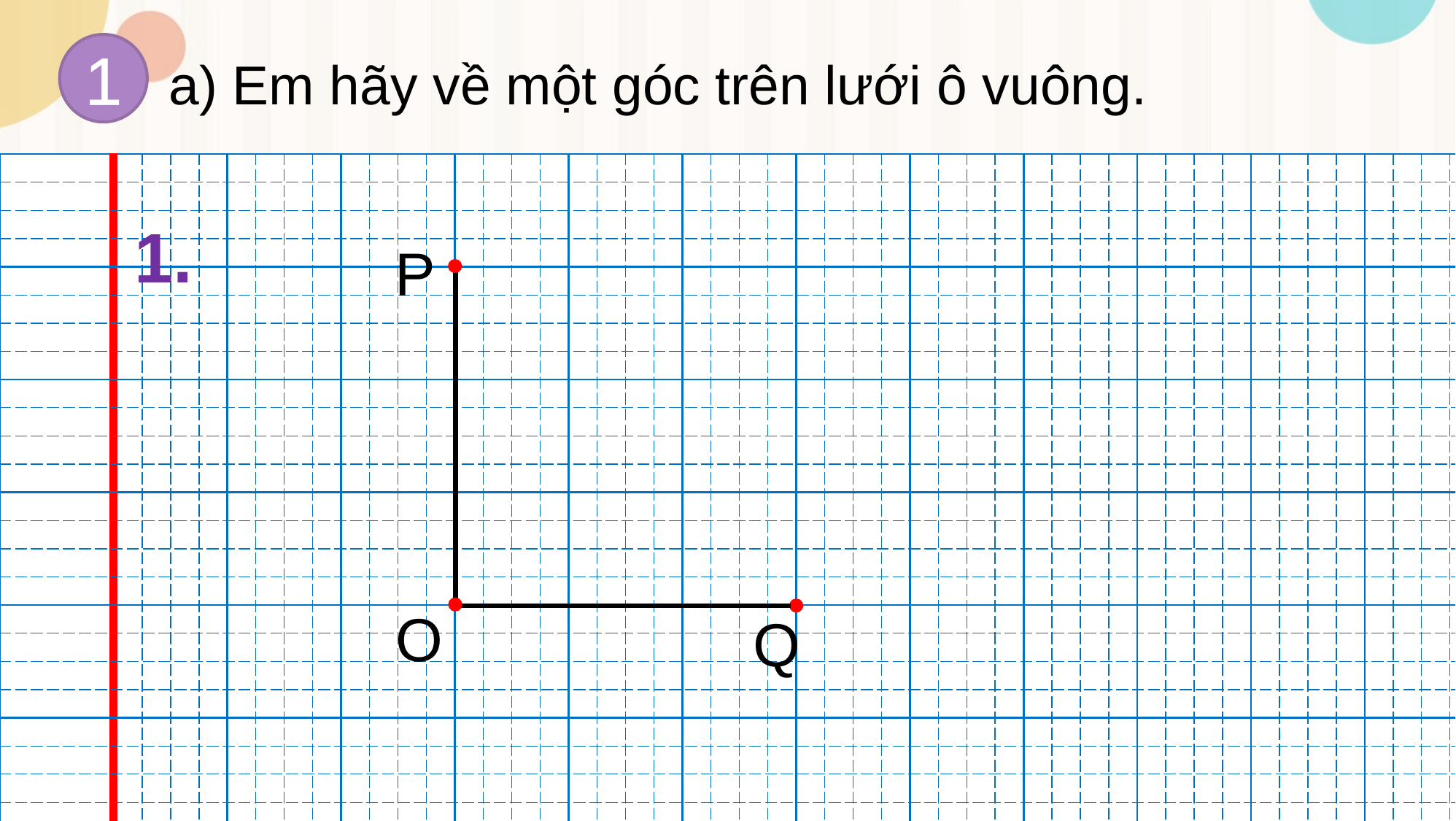

1

a) Em hãy về một góc trên lưới ô vuông.
|  |  |  |  |  |  |  |  |  |  |  |  |  |  |  |  |  |  |  |  |  |  |  |  |  |  |  |  |  |  |  |  |  |  |  |  |  |  |  |  |  |  |  |  |  |  |  |  |  |  |  |  |
| --- | --- | --- | --- | --- | --- | --- | --- | --- | --- | --- | --- | --- | --- | --- | --- | --- | --- | --- | --- | --- | --- | --- | --- | --- | --- | --- | --- | --- | --- | --- | --- | --- | --- | --- | --- | --- | --- | --- | --- | --- | --- | --- | --- | --- | --- | --- | --- | --- | --- | --- | --- |
|  |  |  |  |  |  |  |  |  |  |  |  |  |  |  |  |  |  |  |  |  |  |  |  |  |  |  |  |  |  |  |  |  |  |  |  |  |  |  |  |  |  |  |  |  |  |  |  |  |  |  |  |
|  |  |  |  |  |  |  |  |  |  |  |  |  |  |  |  |  |  |  |  |  |  |  |  |  |  |  |  |  |  |  |  |  |  |  |  |  |  |  |  |  |  |  |  |  |  |  |  |  |  |  |  |
|  |  |  |  |  |  |  |  |  |  |  |  |  |  |  |  |  |  |  |  |  |  |  |  |  |  |  |  |  |  |  |  |  |  |  |  |  |  |  |  |  |  |  |  |  |  |  |  |  |  |  |  |
|  |  |  |  |  |  |  |  |  |  |  |  |  |  |  |  |  |  |  |  |  |  |  |  |  |  |  |  |  |  |  |  |  |  |  |  |  |  |  |  |  |  |  |  |  |  |  |  |  |  |  |  |
|  |  |  |  |  |  |  |  |  |  |  |  |  |  |  |  |  |  |  |  |  |  |  |  |  |  |  |  |  |  |  |  |  |  |  |  |  |  |  |  |  |  |  |  |  |  |  |  |  |  |  |  |
|  |  |  |  |  |  |  |  |  |  |  |  |  |  |  |  |  |  |  |  |  |  |  |  |  |  |  |  |  |  |  |  |  |  |  |  |  |  |  |  |  |  |  |  |  |  |  |  |  |  |  |  |
|  |  |  |  |  |  |  |  |  |  |  |  |  |  |  |  |  |  |  |  |  |  |  |  |  |  |  |  |  |  |  |  |  |  |  |  |  |  |  |  |  |  |  |  |  |  |  |  |  |  |  |  |
|  |  |  |  |  |  |  |  |  |  |  |  |  |  |  |  |  |  |  |  |  |  |  |  |  |  |  |  |  |  |  |  |  |  |  |  |  |  |  |  |  |  |  |  |  |  |  |  |  |  |  |  |
|  |  |  |  |  |  |  |  |  |  |  |  |  |  |  |  |  |  |  |  |  |  |  |  |  |  |  |  |  |  |  |  |  |  |  |  |  |  |  |  |  |  |  |  |  |  |  |  |  |  |  |  |
|  |  |  |  |  |  |  |  |  |  |  |  |  |  |  |  |  |  |  |  |  |  |  |  |  |  |  |  |  |  |  |  |  |  |  |  |  |  |  |  |  |  |  |  |  |  |  |  |  |  |  |  |
|  |  |  |  |  |  |  |  |  |  |  |  |  |  |  |  |  |  |  |  |  |  |  |  |  |  |  |  |  |  |  |  |  |  |  |  |  |  |  |  |  |  |  |  |  |  |  |  |  |  |  |  |
|  |  |  |  |  |  |  |  |  |  |  |  |  |  |  |  |  |  |  |  |  |  |  |  |  |  |  |  |  |  |  |  |  |  |  |  |  |  |  |  |  |  |  |  |  |  |  |  |  |  |  |  |
|  |  |  |  |  |  |  |  |  |  |  |  |  |  |  |  |  |  |  |  |  |  |  |  |  |  |  |  |  |  |  |  |  |  |  |  |  |  |  |  |  |  |  |  |  |  |  |  |  |  |  |  |
|  |  |  |  |  |  |  |  |  |  |  |  |  |  |  |  |  |  |  |  |  |  |  |  |  |  |  |  |  |  |  |  |  |  |  |  |  |  |  |  |  |  |  |  |  |  |  |  |  |  |  |  |
|  |  |  |  |  |  |  |  |  |  |  |  |  |  |  |  |  |  |  |  |  |  |  |  |  |  |  |  |  |  |  |  |  |  |  |  |  |  |  |  |  |  |  |  |  |  |  |  |  |  |  |  |
|  |  |  |  |  |  |  |  |  |  |  |  |  |  |  |  |  |  |  |  |  |  |  |  |  |  |  |  |  |  |  |  |  |  |  |  |  |  |  |  |  |  |  |  |  |  |  |  |  |  |  |  |
|  |  |  |  |  |  |  |  |  |  |  |  |  |  |  |  |  |  |  |  |  |  |  |  |  |  |  |  |  |  |  |  |  |  |  |  |  |  |  |  |  |  |  |  |  |  |  |  |  |  |  |  |
|  |  |  |  |  |  |  |  |  |  |  |  |  |  |  |  |  |  |  |  |  |  |  |  |  |  |  |  |  |  |  |  |  |  |  |  |  |  |  |  |  |  |  |  |  |  |  |  |  |  |  |  |
|  |  |  |  |  |  |  |  |  |  |  |  |  |  |  |  |  |  |  |  |  |  |  |  |  |  |  |  |  |  |  |  |  |  |  |  |  |  |  |  |  |  |  |  |  |  |  |  |  |  |  |  |
|  |  |  |  |  |  |  |  |  |  |  |  |  |  |  |  |  |  |  |  |  |  |  |  |  |  |  |  |  |  |  |  |  |  |  |  |  |  |  |  |  |  |  |  |  |  |  |  |  |  |  |  |
|  |  |  |  |  |  |  |  |  |  |  |  |  |  |  |  |  |  |  |  |  |  |  |  |  |  |  |  |  |  |  |  |  |  |  |  |  |  |  |  |  |  |  |  |  |  |  |  |  |  |  |  |
|  |  |  |  |  |  |  |  |  |  |  |  |  |  |  |  |  |  |  |  |  |  |  |  |  |  |  |  |  |  |  |  |  |  |  |  |  |  |  |  |  |  |  |  |  |  |  |  |  |  |  |  |
|  |  |  |  |  |  |  |  |  |  |  |  |  |  |  |  |  |  |  |  |  |  |  |  |  |  |  |  |  |  |  |  |  |  |  |  |  |  |  |  |  |  |  |  |  |  |  |  |  |  |  |  |
|  |  |  |  |  |  |  |  |  |  |  |  |  |  |  |  |  |  |  |  |  |  |  |  |  |  |  |  |  |  |  |  |  |  |  |  |  |  |  |  |  |  |  |  |  |  |  |  |  |  |  |  |
|  |  |  |  |  |  |  |  |  |  |  |  |  |  |  |  |  |  |  |  |  |  |  |  |  |  |  |  |  |  |  |  |  |  |  |  |  |  |  |  |  |  |  |  |  |  |  |  |  |  |  |  |
|  |  |  |  |  |  |  |  |  |  |  |  |  |  |  |  |  |  |  |  |  |  |  |  |  |  |  |  |  |  |  |  |  |  |  |  |  |  |  |  |  |  |  |  |  |  |  |  |  |  |  |  |
|  |  |  |  |  |  |  |  |  |  |  |  |  |  |  |  |  |  |  |  |  |  |  |  |  |  |  |  |  |  |  |  |  |  |  |  |  |  |  |  |  |  |  |  |  |  |  |  |  |  |  |  |
|  |  |  |  |  |  |  |  |  |  |  |  |  |  |  |  |  |  |  |  |  |  |  |  |  |  |  |  |  |  |  |  |  |  |  |  |  |  |  |  |  |  |  |  |  |  |  |  |  |  |  |  |
1.
P

O

Q